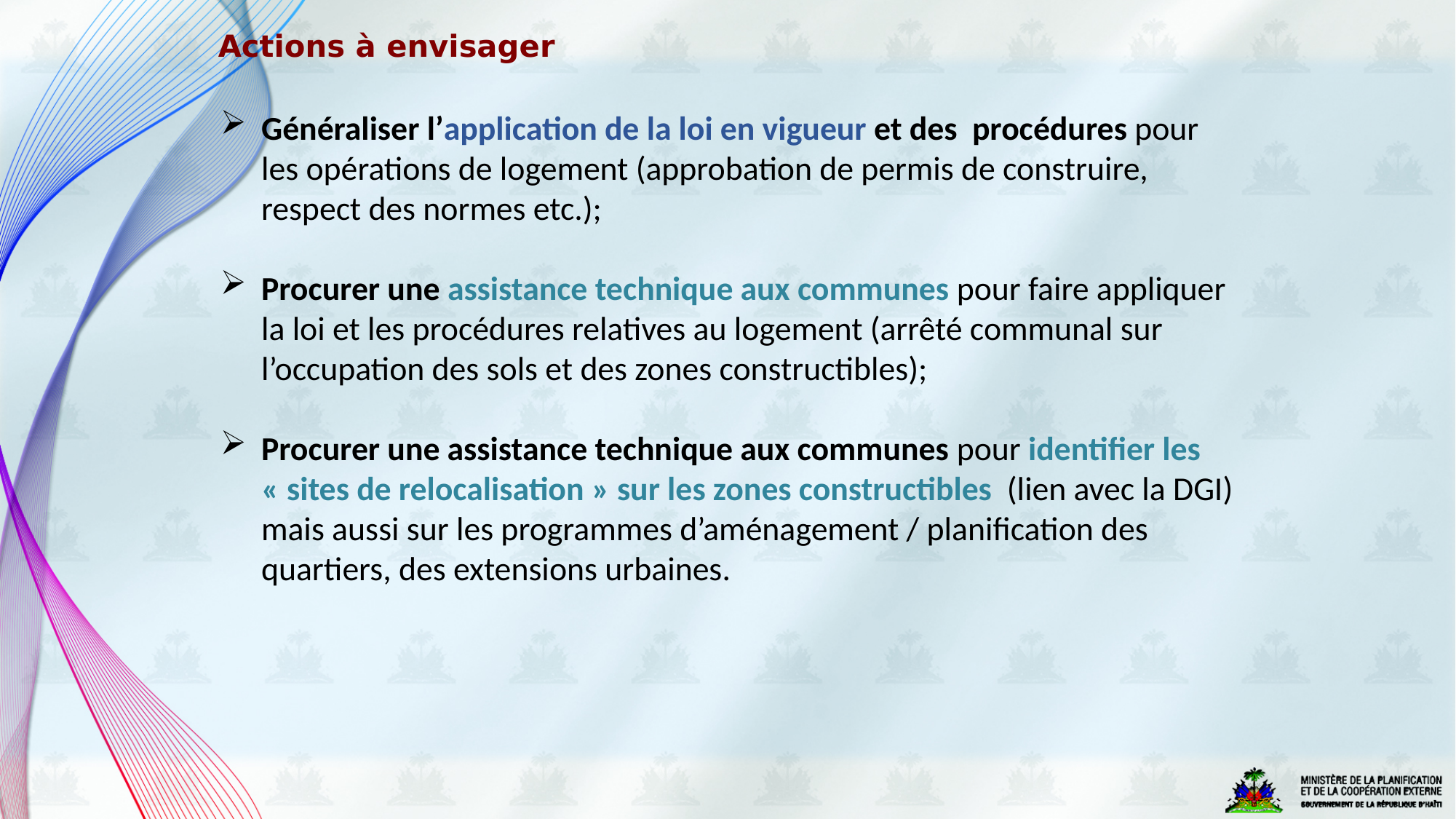

Actions à envisager
Généraliser l’application de la loi en vigueur et des  procédures pour les opérations de logement (approbation de permis de construire, respect des normes etc.);

Procurer une assistance technique aux communes pour faire appliquer la loi et les procédures relatives au logement (arrêté communal sur l’occupation des sols et des zones constructibles);

Procurer une assistance technique aux communes pour identifier les « sites de relocalisation » sur les zones constructibles  (lien avec la DGI) mais aussi sur les programmes d’aménagement / planification des quartiers, des extensions urbaines.